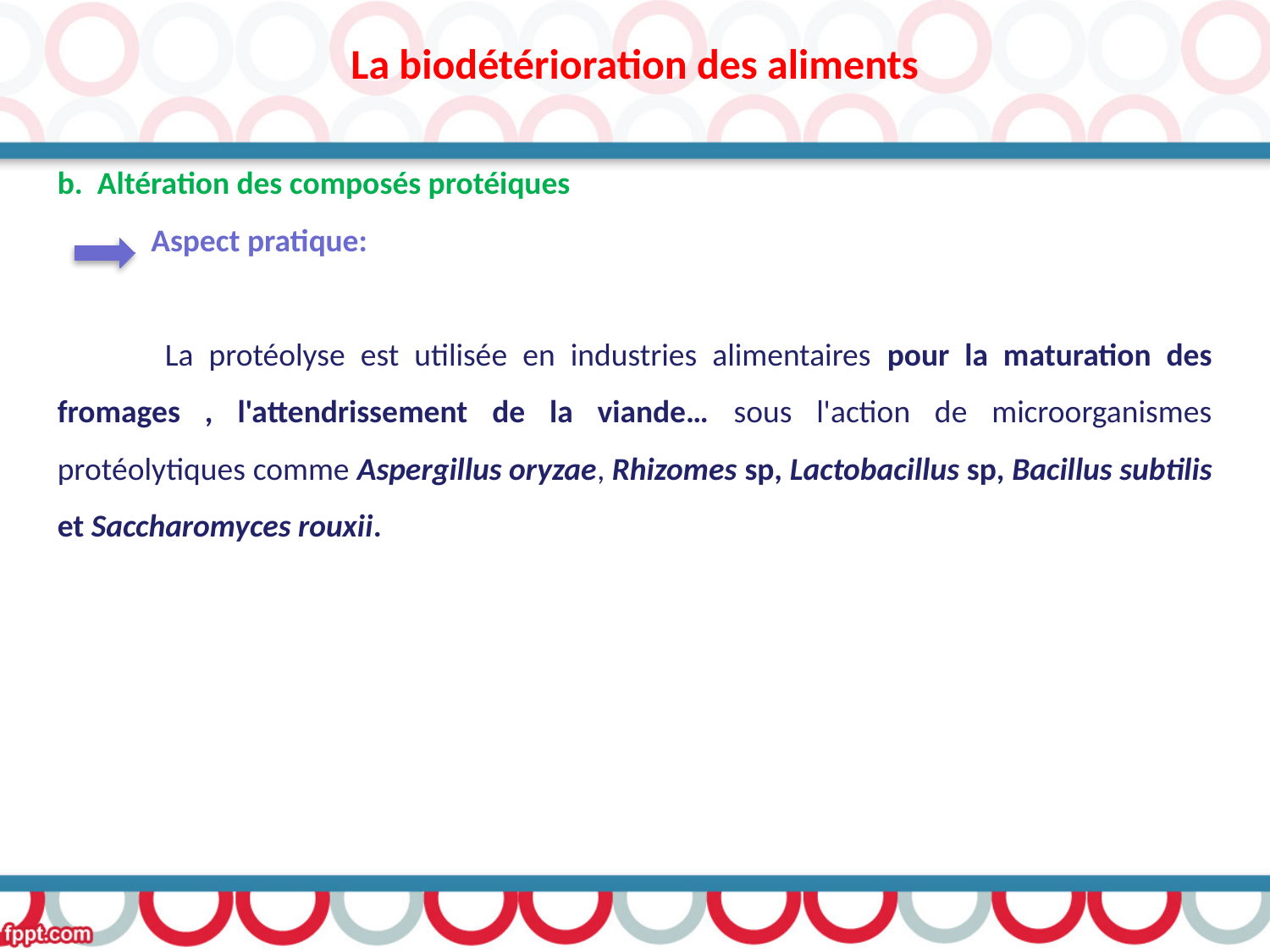

La biodétérioration des aliments

b.  Altération des composés protéiques
             Aspect pratique:

       La protéolyse est utilisée en industries alimentaires pour la maturation des fromages , l'attendrissement de la viande… sous l'action de microorganismes protéolytiques comme Aspergillus oryzae, Rhizomes sp, Lactobacillus sp, Bacillus subtilis et Saccharomyces rouxii.